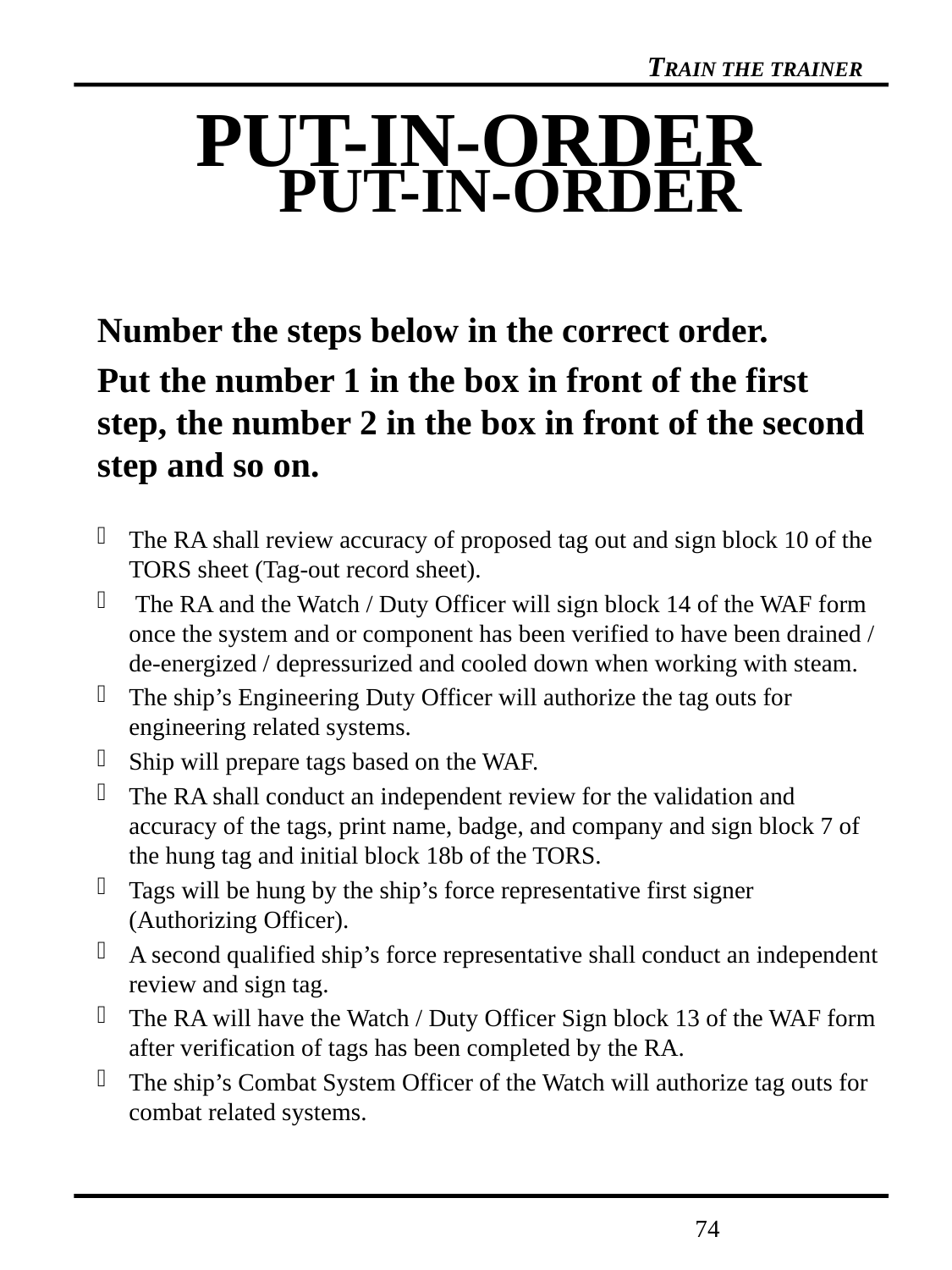

# PUT-IN-ORDER
PUT-IN-ORDER

Number the steps below in the correct order.
Put the number 1 in the box in front of the first step, the number 2 in the box in front of the second step and so on.

The RA shall review accuracy of proposed tag out and sign block 10 of the TORS sheet (Tag-out record sheet).
 The RA and the Watch / Duty Officer will sign block 14 of the WAF form once the system and or component has been verified to have been drained / de-energized / depressurized and cooled down when working with steam.
The ship’s Engineering Duty Officer will authorize the tag outs for engineering related systems.
Ship will prepare tags based on the WAF.
The RA shall conduct an independent review for the validation and accuracy of the tags, print name, badge, and company and sign block 7 of the hung tag and initial block 18b of the TORS.
Tags will be hung by the ship’s force representative first signer (Authorizing Officer).
A second qualified ship’s force representative shall conduct an independent review and sign tag.
The RA will have the Watch / Duty Officer Sign block 13 of the WAF form after verification of tags has been completed by the RA.
The ship’s Combat System Officer of the Watch will authorize tag outs for combat related systems.

74